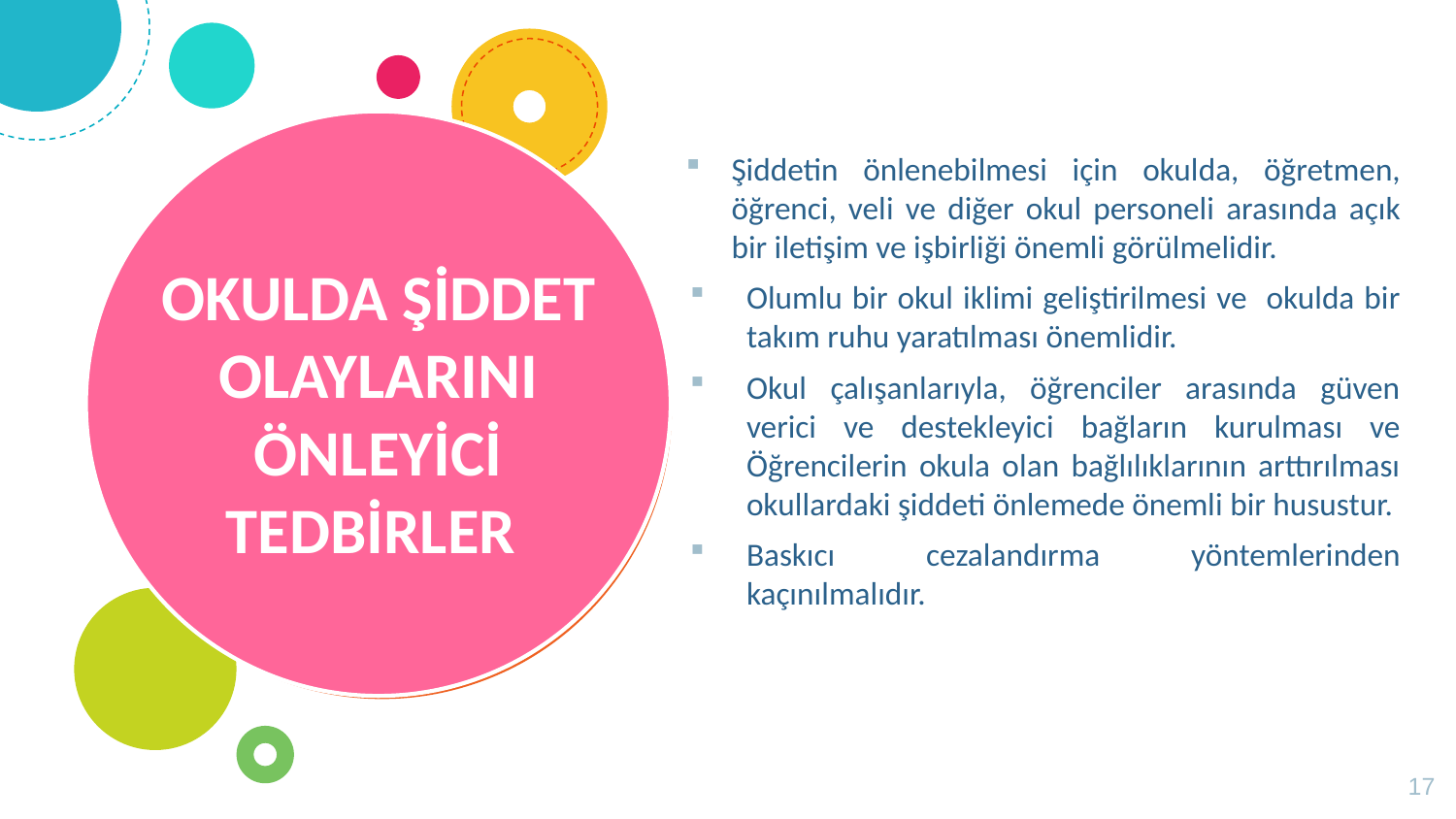

Şiddetin önlenebilmesi için okulda, öğretmen, öğrenci, veli ve diğer okul personeli arasında açık bir iletişim ve işbirliği önemli görülmelidir.
Olumlu bir okul iklimi geliştirilmesi ve  okulda bir takım ruhu yaratılması önemlidir.
Okul çalışanlarıyla, öğrenciler arasında güven verici ve destekleyici bağların kurulması ve Öğrencilerin okula olan bağlılıklarının arttırılması okullardaki şiddeti önlemede önemli bir husustur.
Baskıcı cezalandırma yöntemlerinden kaçınılmalıdır.

# OKULDA ŞİDDET OLAYLARINI ÖNLEYİCİ TEDBİRLER
17